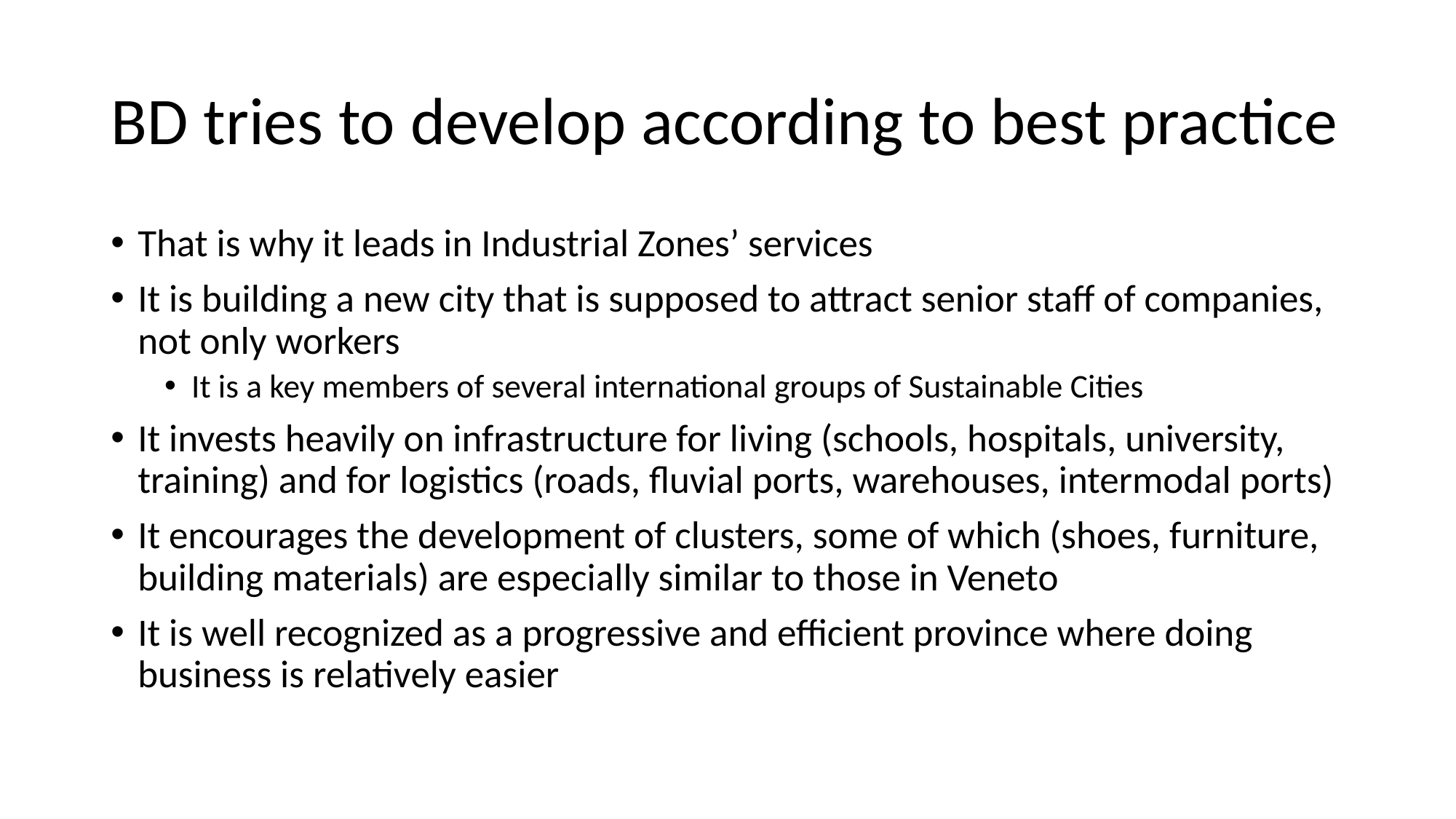

# BD tries to develop according to best practice
That is why it leads in Industrial Zones’ services
It is building a new city that is supposed to attract senior staff of companies, not only workers
It is a key members of several international groups of Sustainable Cities
It invests heavily on infrastructure for living (schools, hospitals, university, training) and for logistics (roads, fluvial ports, warehouses, intermodal ports)
It encourages the development of clusters, some of which (shoes, furniture, building materials) are especially similar to those in Veneto
It is well recognized as a progressive and efficient province where doing business is relatively easier